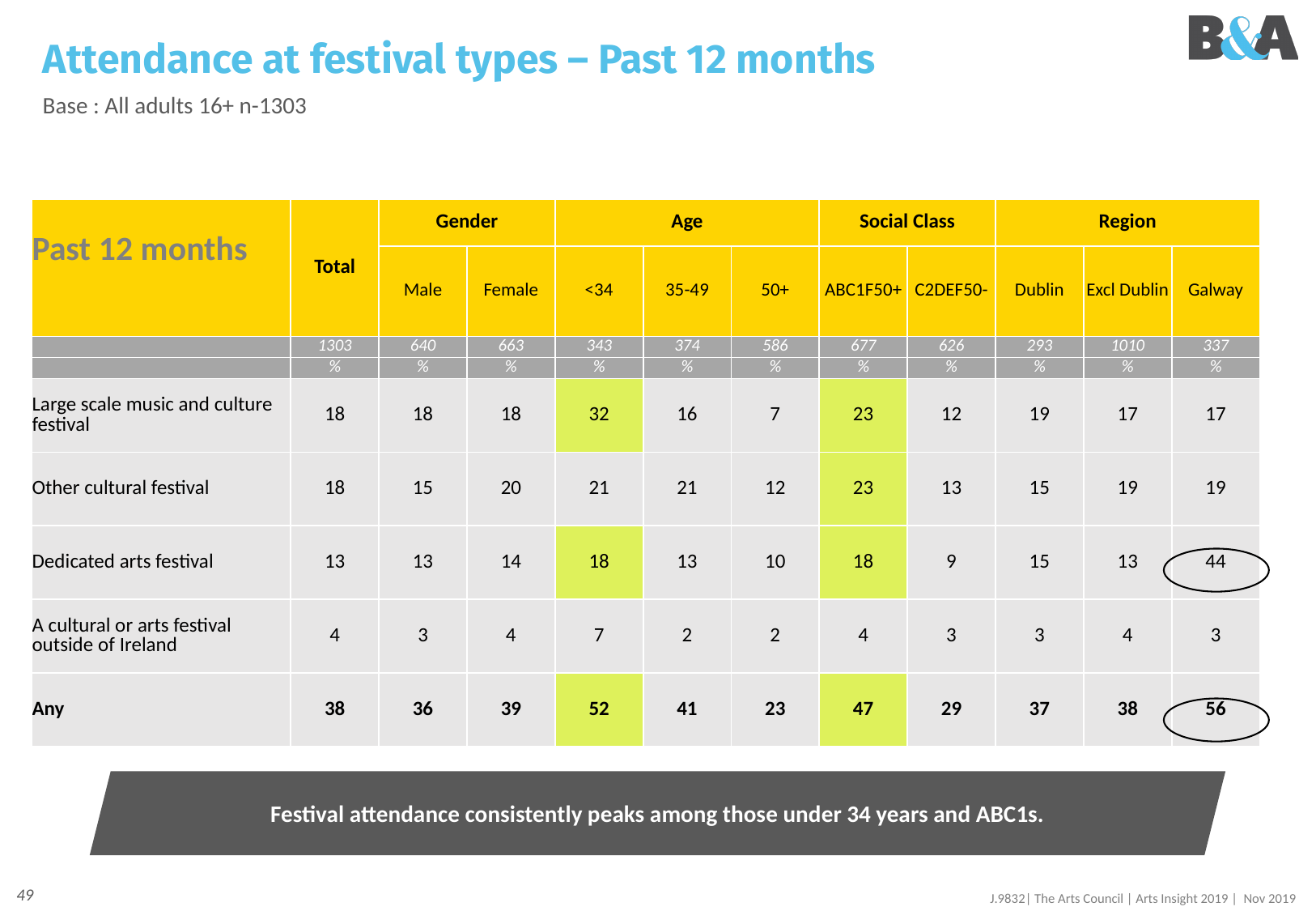

# Attendance at festival types – Past 12 months
Base : All adults 16+ n-1303

| Past 12 months | Total | Gender |  | Age |  |  | Social Class |  | Region |  |  |
| --- | --- | --- | --- | --- | --- | --- | --- | --- | --- | --- | --- |
|  |  | Male | Female | <34 | 35-49 | 50+ | ABC1F50+ | C2DEF50- | Dublin | Excl Dublin | Galway |
|  | 1303 | 640 | 663 | 343 | 374 | 586 | 677 | 626 | 293 | 1010 | 337 |
|  | % | % | % | % | % | % | % | % | % | % | % |
| Large scale music and culture festival | 18 | 18 | 18 | 32 | 16 | 7 | 23 | 12 | 19 | 17 | 17 |
| Other cultural festival | 18 | 15 | 20 | 21 | 21 | 12 | 23 | 13 | 15 | 19 | 19 |
| Dedicated arts festival | 13 | 13 | 14 | 18 | 13 | 10 | 18 | 9 | 15 | 13 | 44 |
| A cultural or arts festival outside of Ireland | 4 | 3 | 4 | 7 | 2 | 2 | 4 | 3 | 3 | 4 | 3 |
| Any | 38 | 36 | 39 | 52 | 41 | 23 | 47 | 29 | 37 | 38 | 56 |

Festival attendance consistently peaks among those under 34 years and ABC1s.